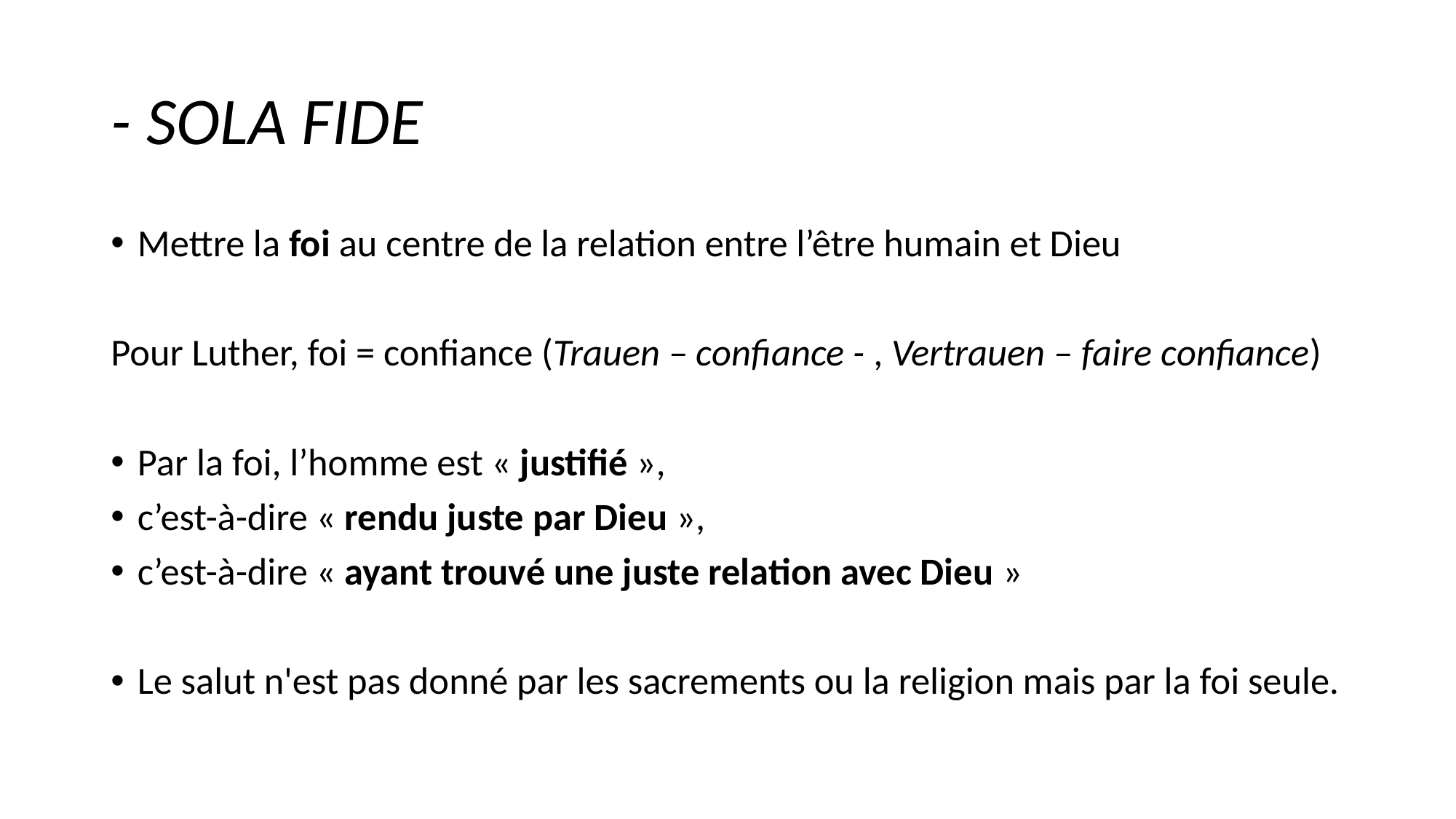

# - SOLA FIDE
Mettre la foi au centre de la relation entre l’être humain et Dieu

Pour Luther, foi = confiance (Trauen – confiance - , Vertrauen – faire confiance)

Par la foi, l’homme est « justifié »,
c’est-à-dire « rendu juste par Dieu »,
c’est-à-dire « ayant trouvé une juste relation avec Dieu »

Le salut n'est pas donné par les sacrements ou la religion mais par la foi seule.